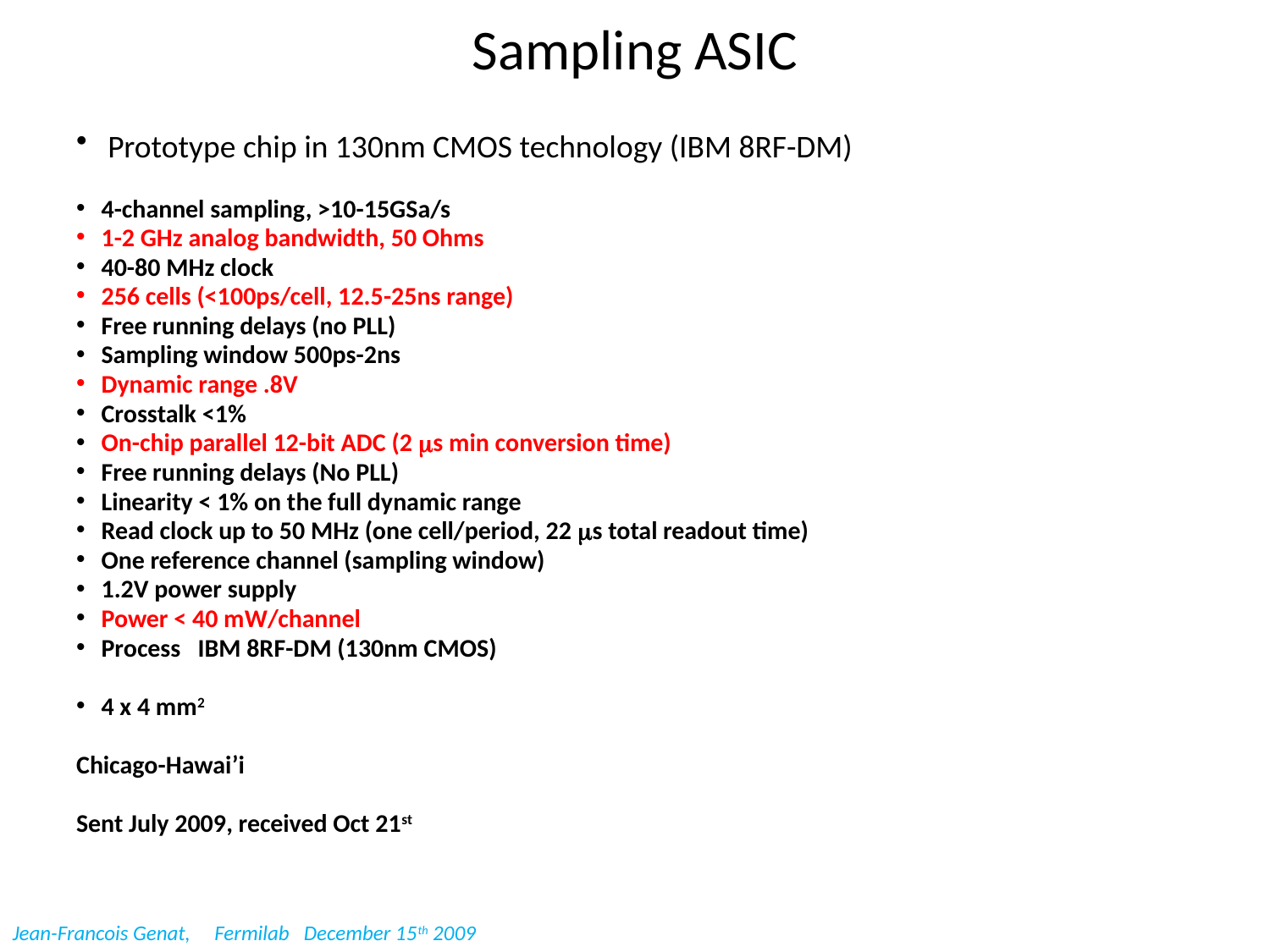

# Sampling ASIC
   Prototype chip in 130nm CMOS technology (IBM 8RF-DM)

   4-channel sampling, >10-15GSa/s
   1-2 GHz analog bandwidth, 50 Ohms
   40-80 MHz clock
   256 cells (<100ps/cell, 12.5-25ns range)
   Free running delays (no PLL)
   Sampling window 500ps-2ns
   Dynamic range .8V
   Crosstalk <1%
   On-chip parallel 12-bit ADC (2 μs min conversion time)
   Free running delays (No PLL)
   Linearity < 1% on the full dynamic range
   Read clock up to 50 MHz (one cell/period, 22 μs total readout time)
   One reference channel (sampling window)
   1.2V power supply
   Power < 40 mW/channel
   Process   IBM 8RF-DM (130nm CMOS)

   4 x 4 mm2

Chicago-Hawai’i

Sent July 2009, received Oct 21st

Jean-Francois Genat,     Fermilab   December 15th 2009